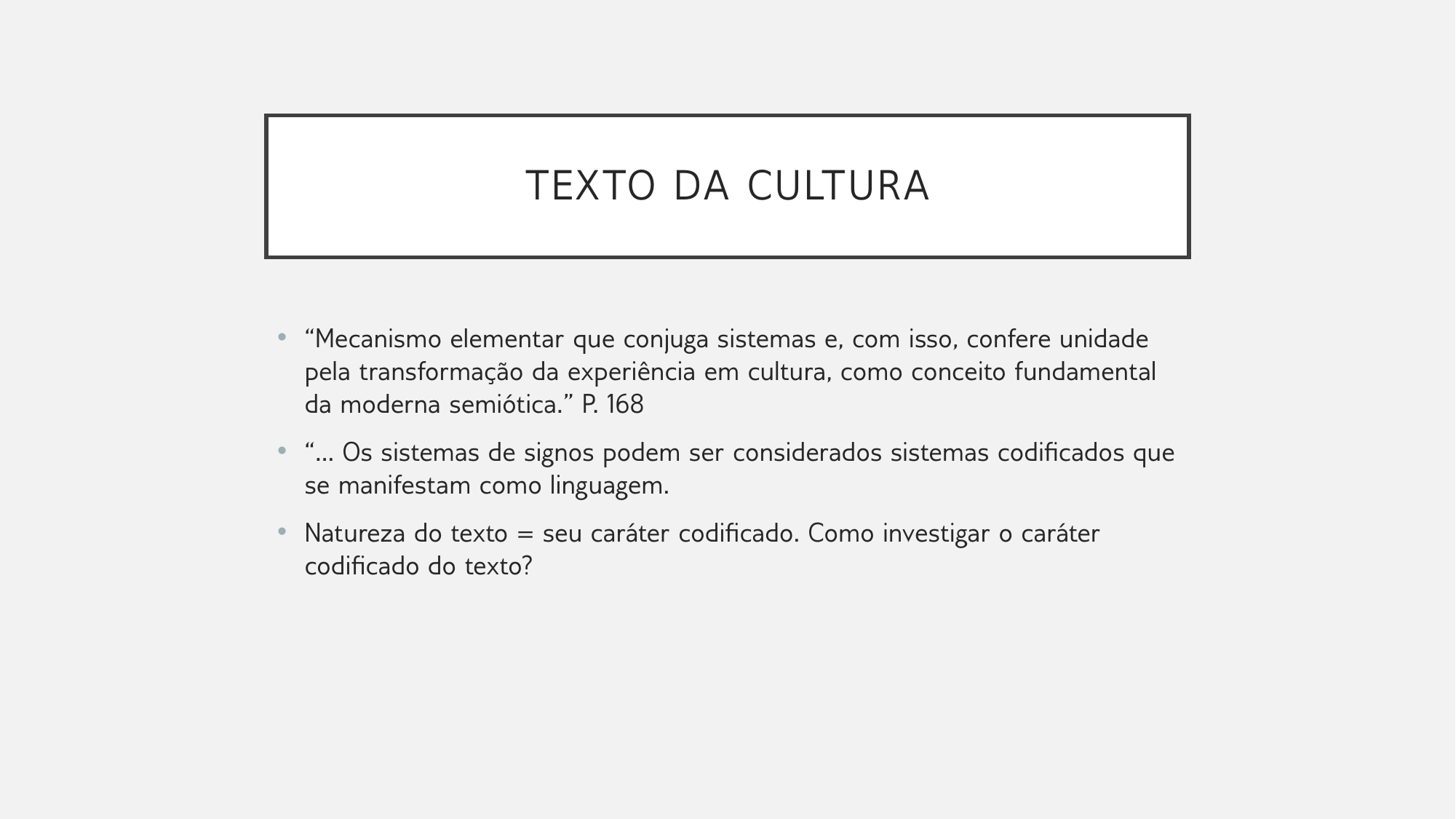

# Texto da cultura
“Mecanismo elementar que conjuga sistemas e, com isso, confere unidade pela transformação da experiência em cultura, como conceito fundamental da moderna semiótica.” P. 168
“... Os sistemas de signos podem ser considerados sistemas codificados que se manifestam como linguagem.
Natureza do texto = seu caráter codificado. Como investigar o caráter codificado do texto?